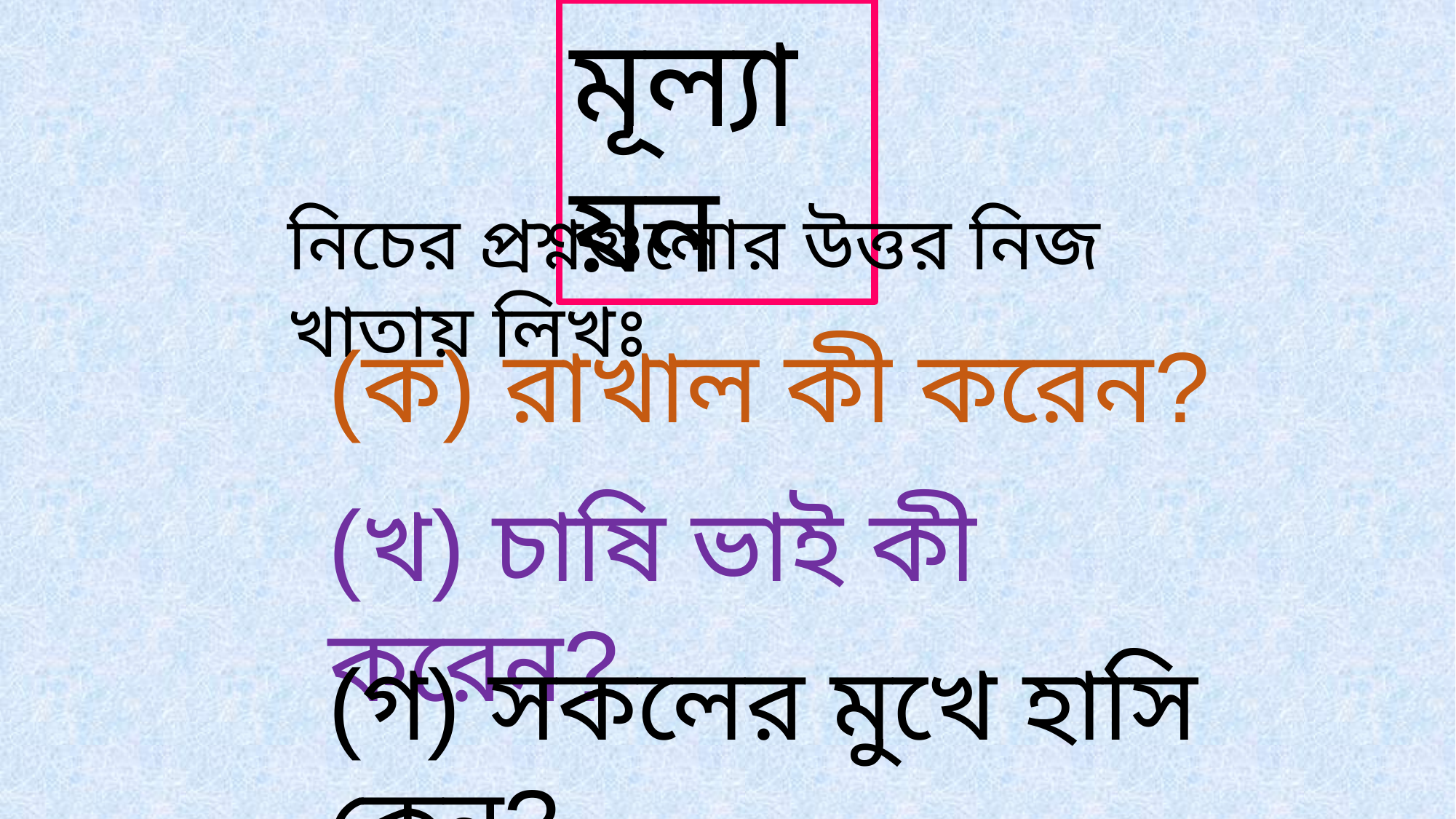

মূল্যায়ন
নিচের প্রশ্নগুলোর উত্তর নিজ খাতায় লিখঃ
(ক) রাখাল কী করেন?
(খ) চাষি ভাই কী করেন?
(গ) সকলের মুখে হাসি কেন?